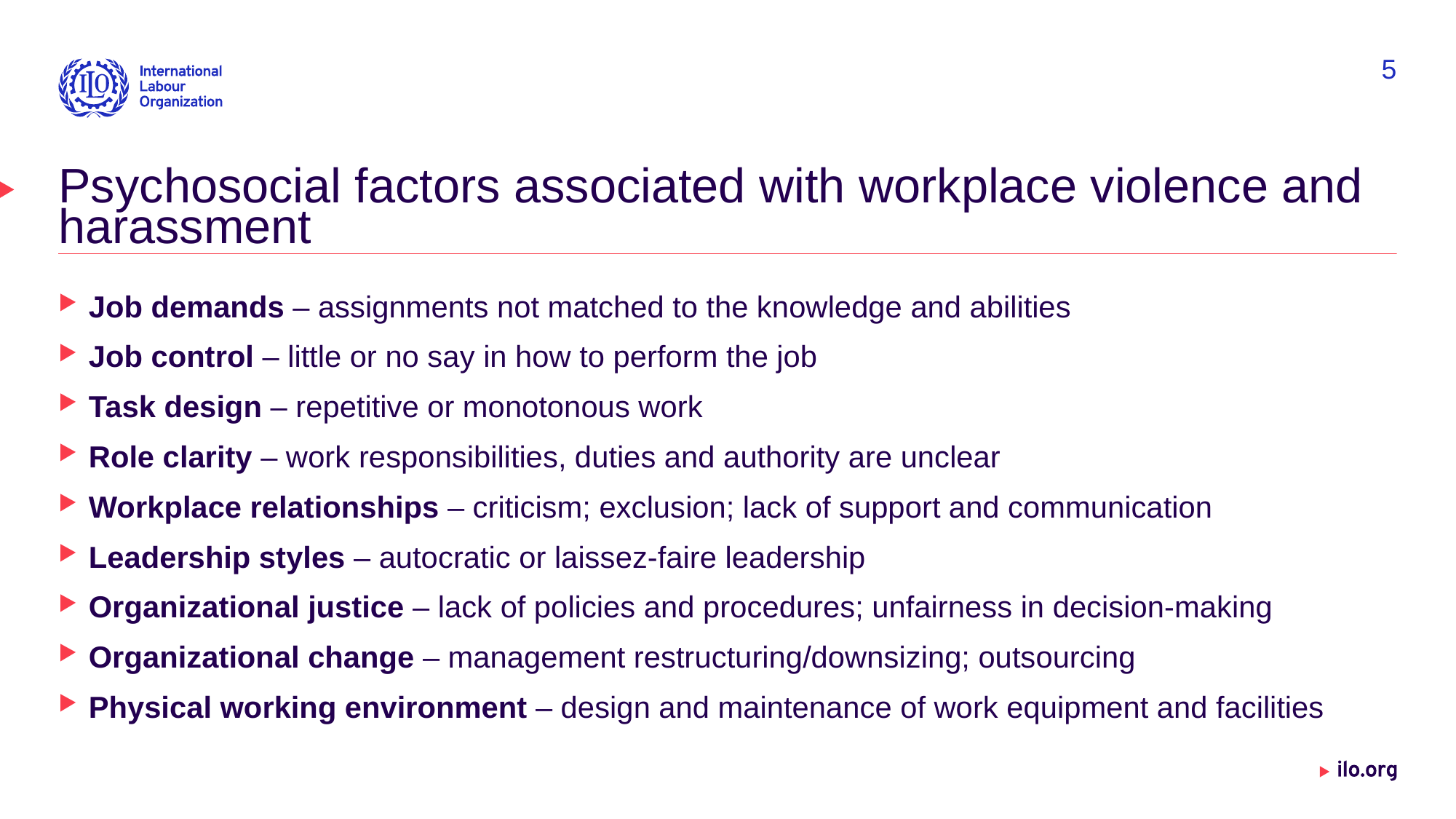

5
# Psychosocial factors associated with workplace violence and harassment
Job demands – assignments not matched to the knowledge and abilities
Job control – little or no say in how to perform the job
Task design – repetitive or monotonous work
Role clarity – work responsibilities, duties and authority are unclear
Workplace relationships – criticism; exclusion; lack of support and communication
Leadership styles – autocratic or laissez-faire leadership
Organizational justice – lack of policies and procedures; unfairness in decision-making
Organizational change – management restructuring/downsizing; outsourcing
Physical working environment – design and maintenance of work equipment and facilities

Date: Monday / 01 / October / 2019